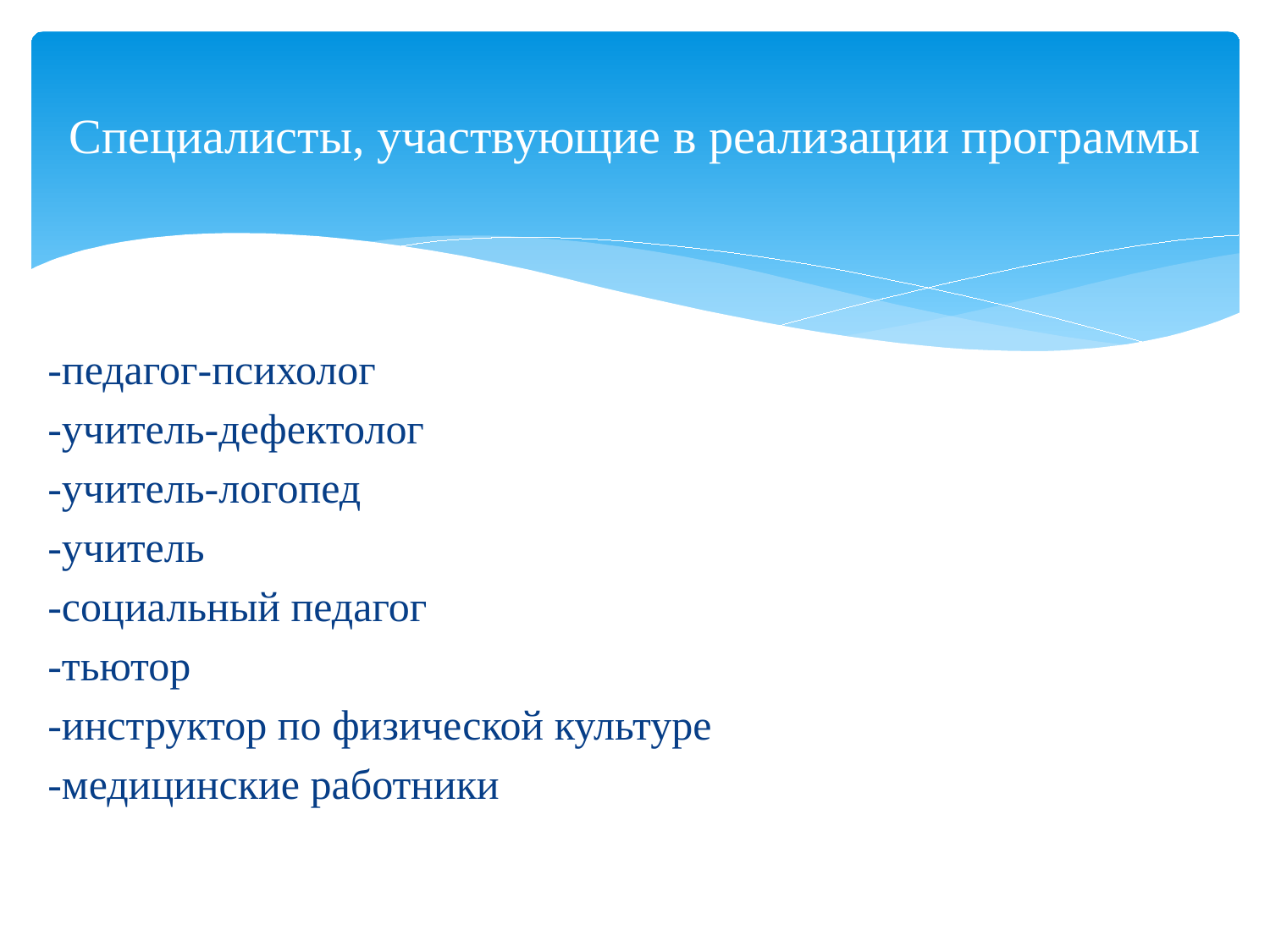

# Специалисты, участвующие в реализации программы
-педагог-психолог
-учитель-дефектолог
-учитель-логопед
-учитель
-социальный педагог
-тьютор
-инструктор по физической культуре
-медицинские работники